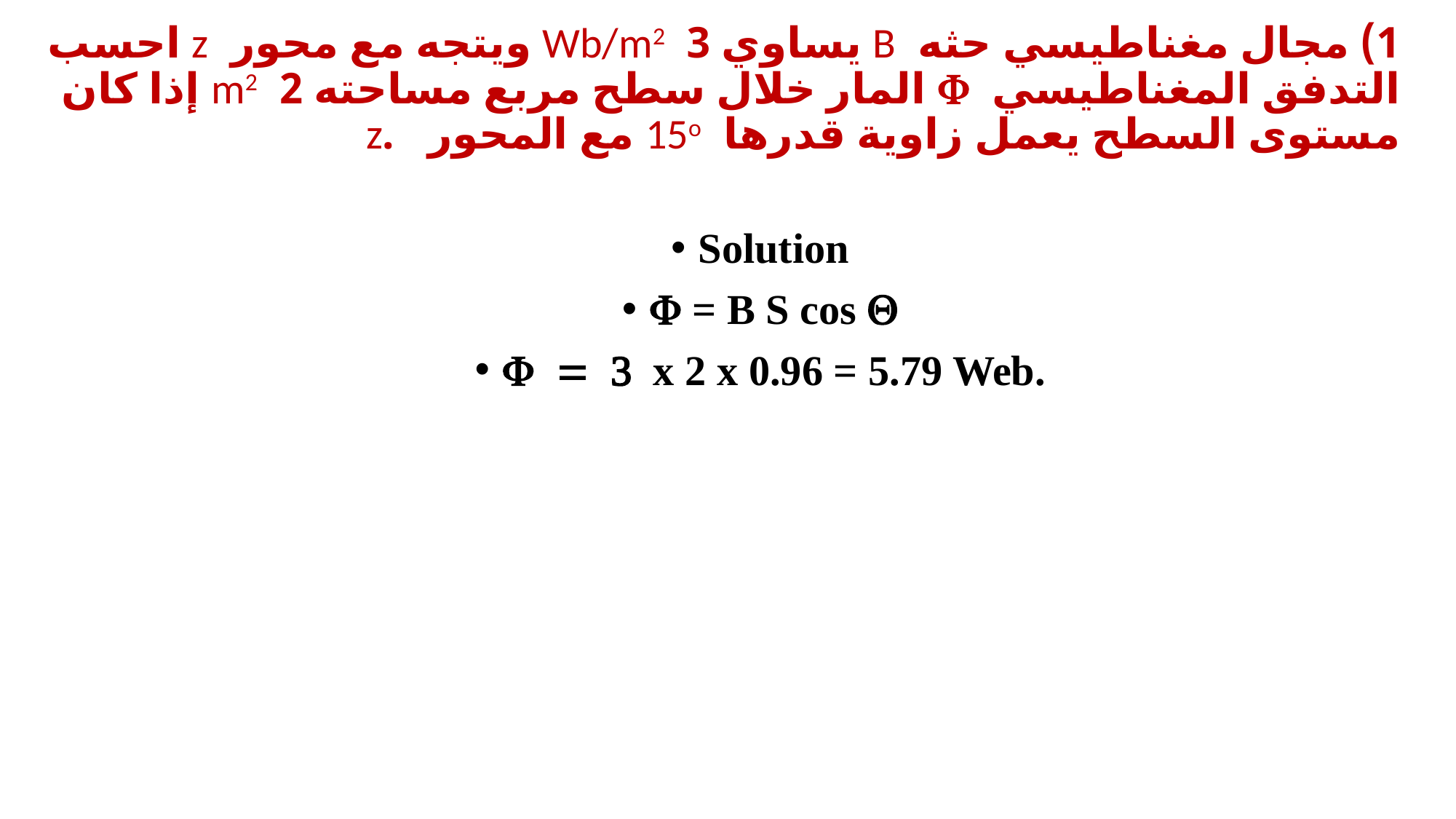

# 1) مجال مغناطيسي حثه  B يساوي 3  Wb/m2 ويتجه مع محور  z احسب التدفق المغناطيسي  Φ المار خلال سطح مربع مساحته 2  m2 إذا كان مستوى السطح يعمل زاوية قدرها  15o مع المحور   .z
Solution
Φ = B S cos Θ
Φ = 3 x 2 x 0.96 = 5.79 Web.